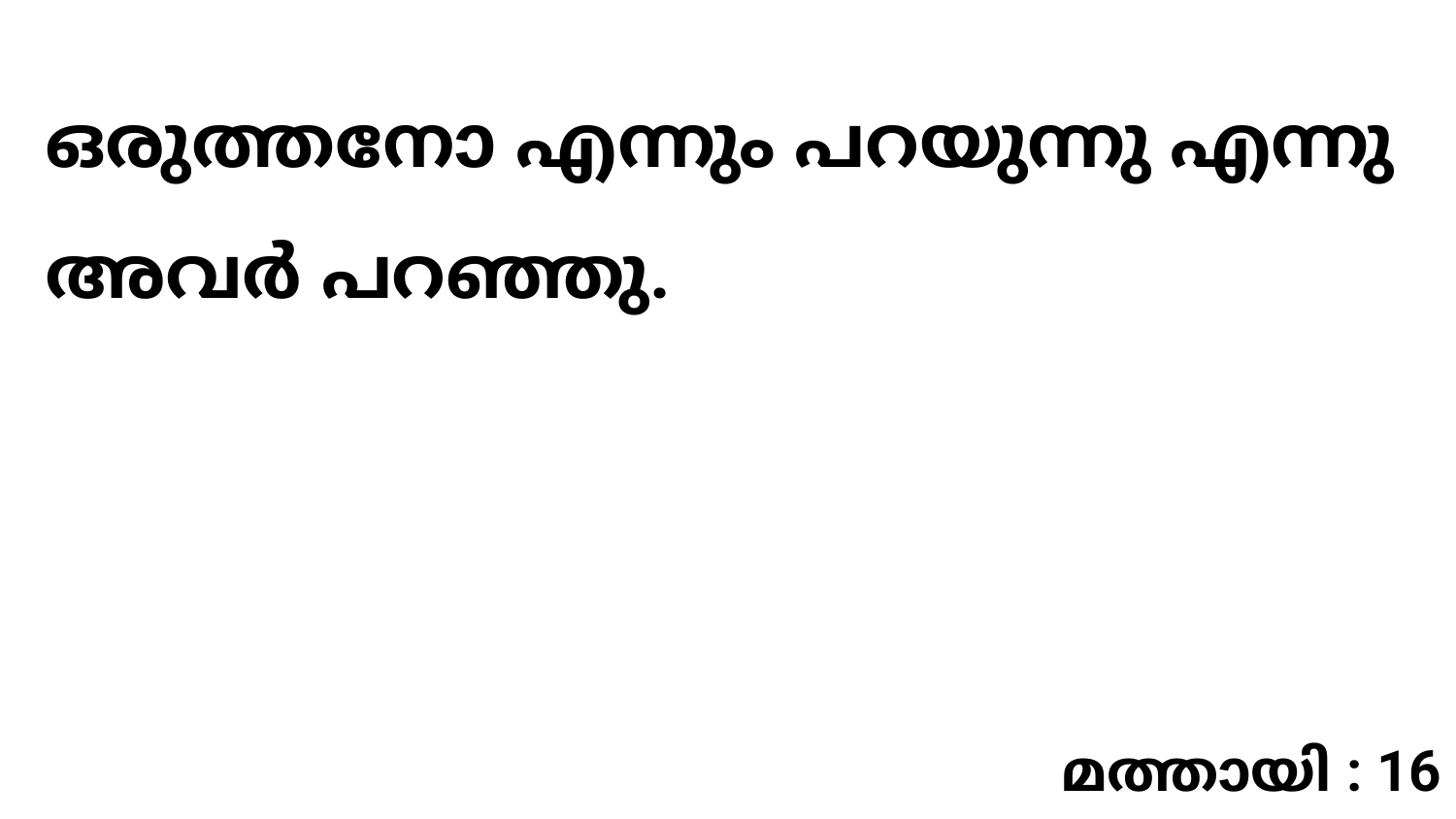

ഒരുത്തനോ എന്നും പറയുന്നു എന്നു അവർ പറഞ്ഞു.
മത്തായി : 16